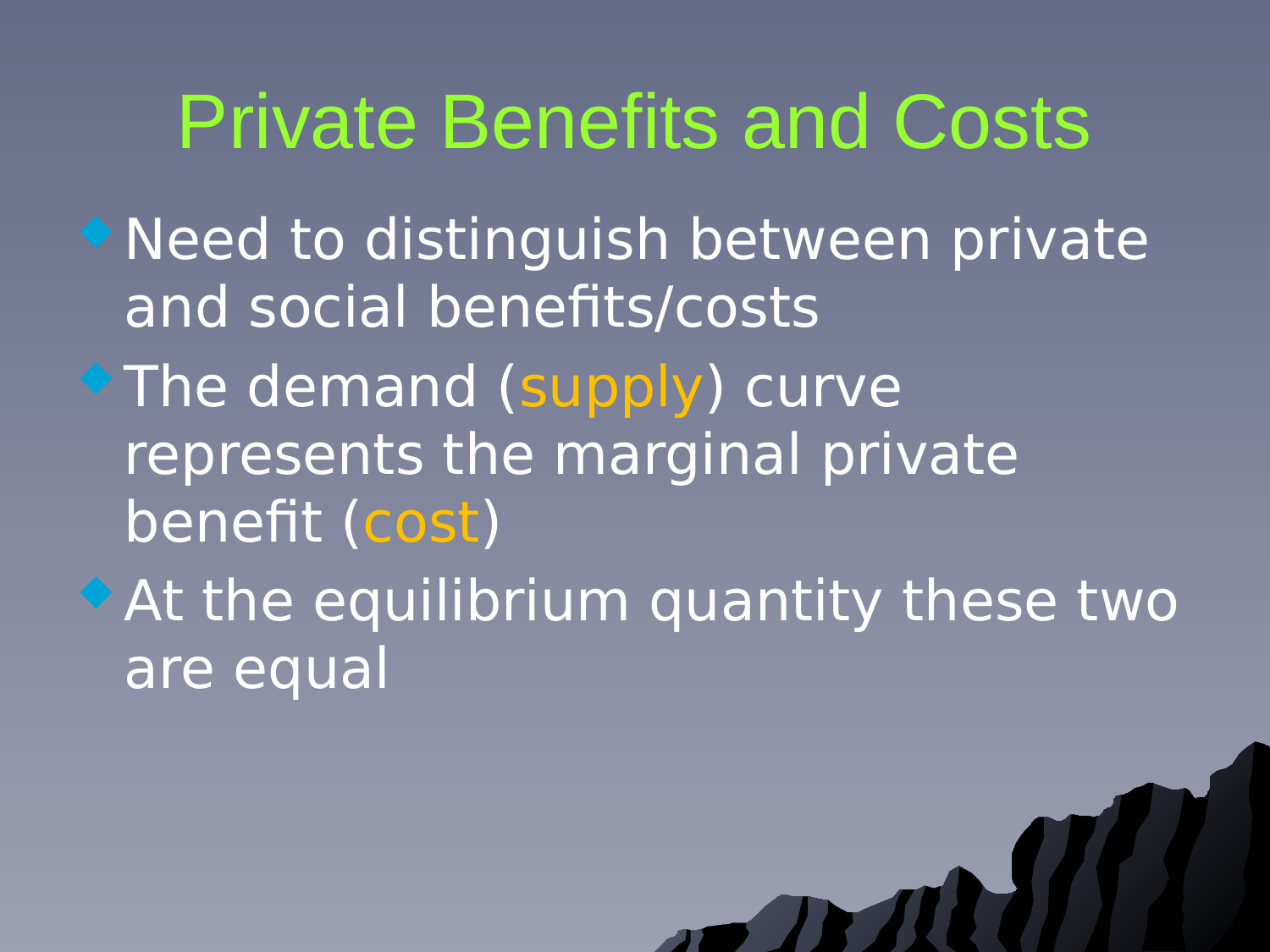

# Private Benefits and Costs
Need to distinguish between private and social benefits/costs
The demand (supply) curve represents the marginal private benefit (cost)
At the equilibrium quantity these two are equal